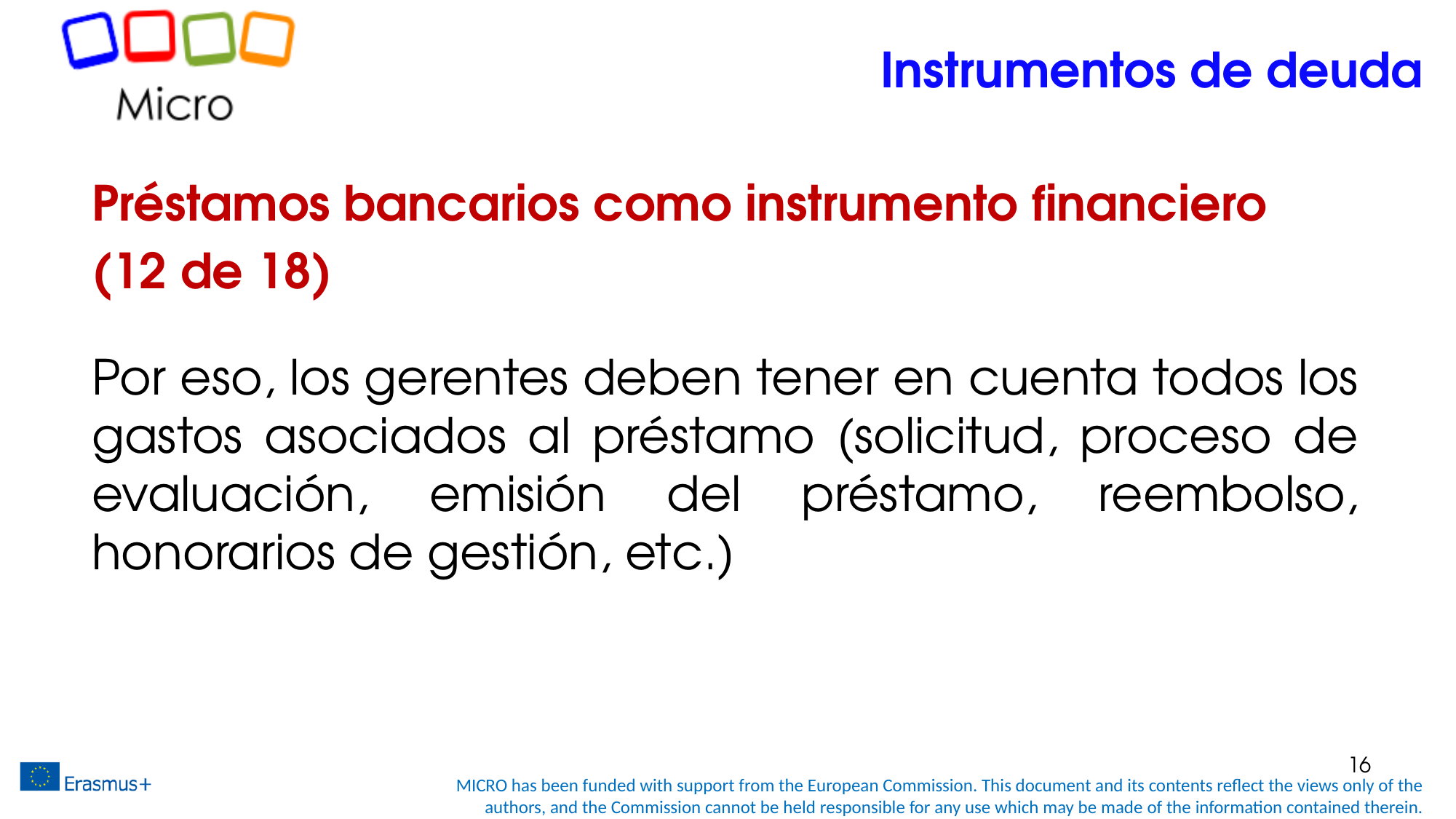

# Instrumentos de deuda
Préstamos bancarios como instrumento financiero
(12 de 18)

Por eso, los gerentes deben tener en cuenta todos los gastos asociados al préstamo (solicitud, proceso de evaluación, emisión del préstamo, reembolso, honorarios de gestión, etc.)
16